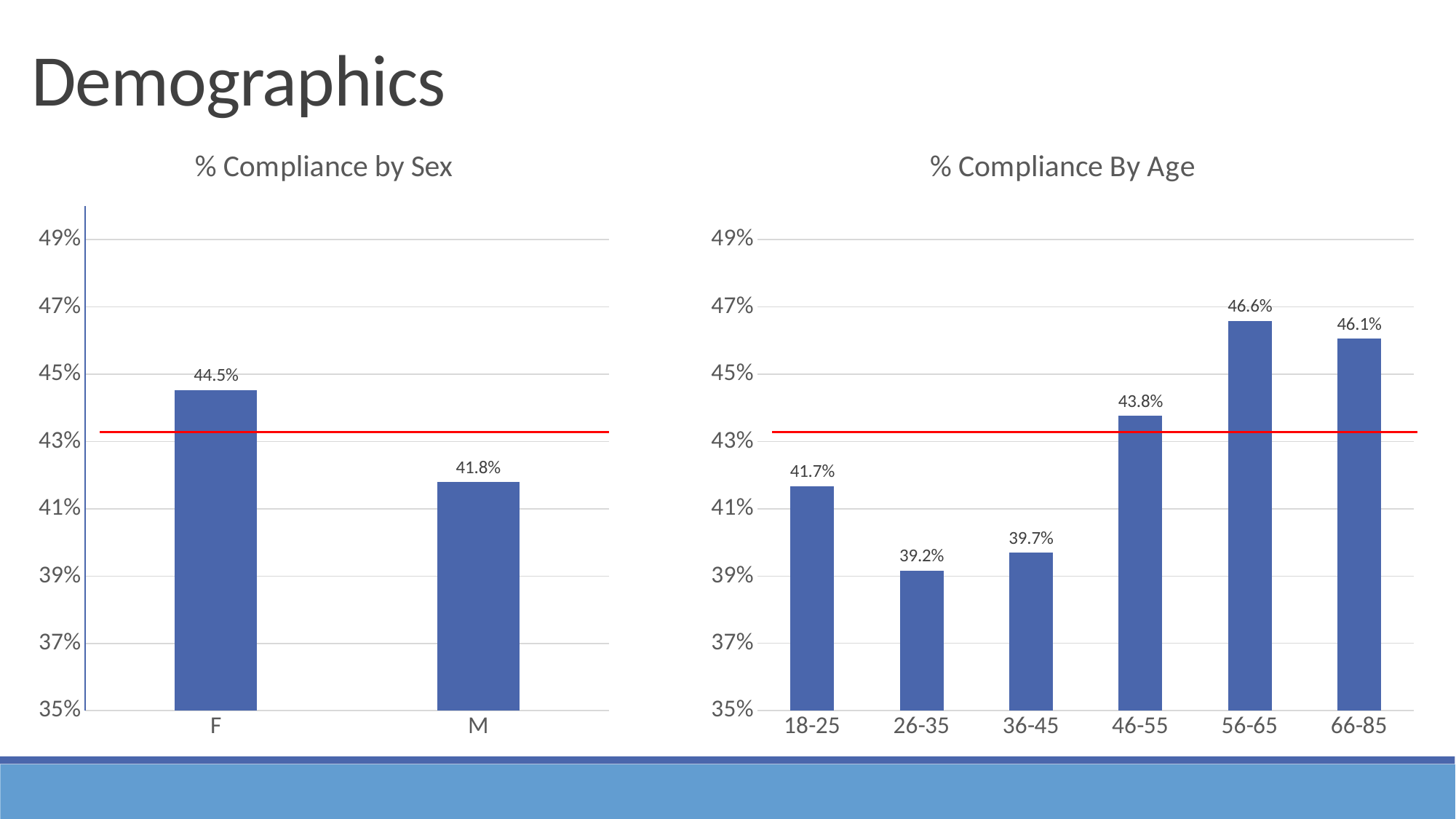

Demographics

### Chart: % Compliance by Sex

| Category | % Compliant |
|---|---|
| F | 0.4452599388379205 |
| M | 0.41790591805766314 |

### Chart: % Compliance By Age

| Category | % Compliant |
|---|---|
| 18-25 | 0.416793893129771 |
| 26-35 | 0.3915715539947322 |
| 36-45 | 0.39693175806736025 |
| 46-55 | 0.43764644623795884 |
| 56-65 | 0.465795700030861 |
| 66-85 | 0.4605263157894737 |